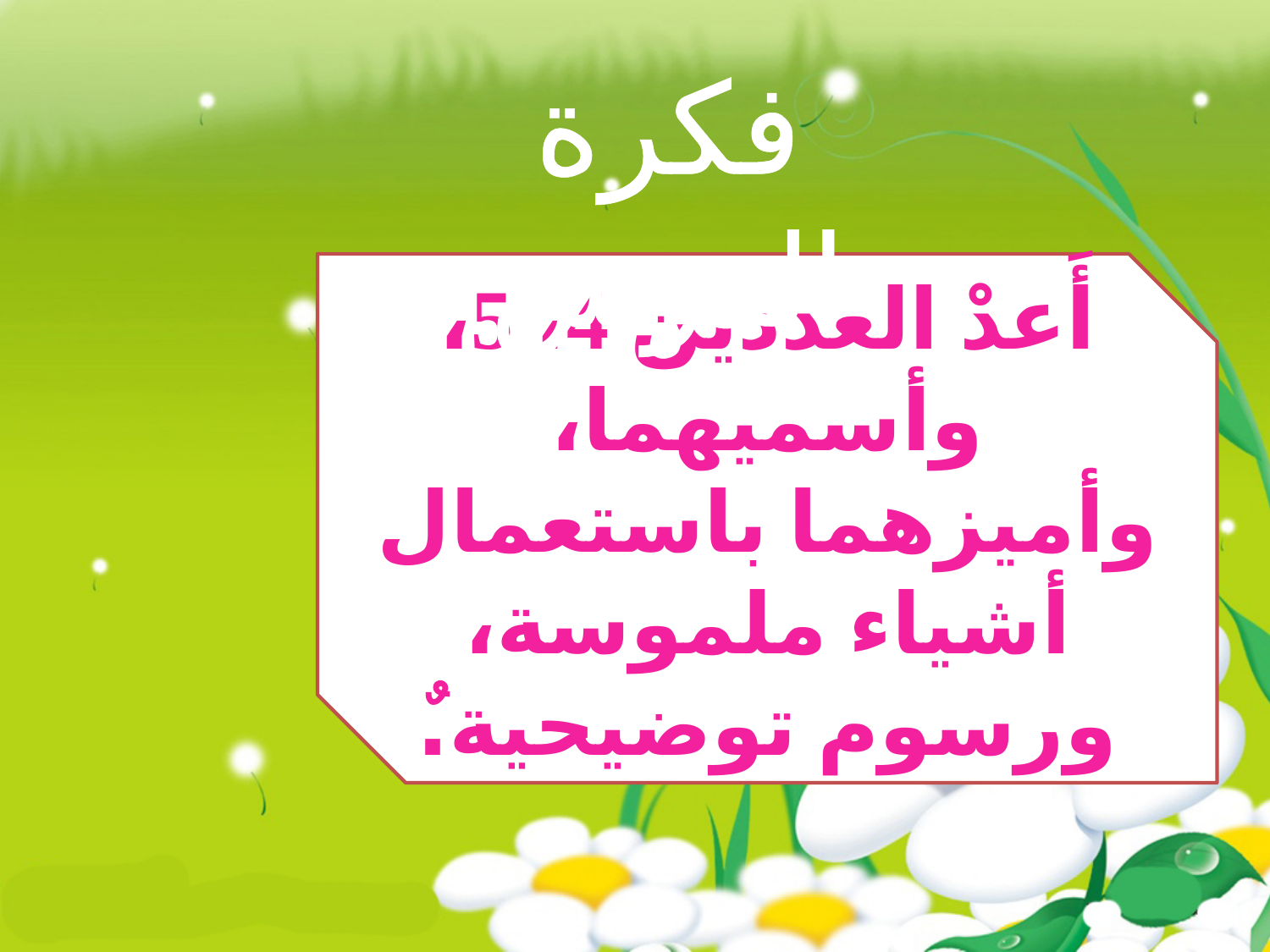

فكرة الدرس
أَعدْ العددين 4، 5، وأسميهما، وأميزهما باستعمال أشياء ملموسة، ورسوم توضيحية.ٌ